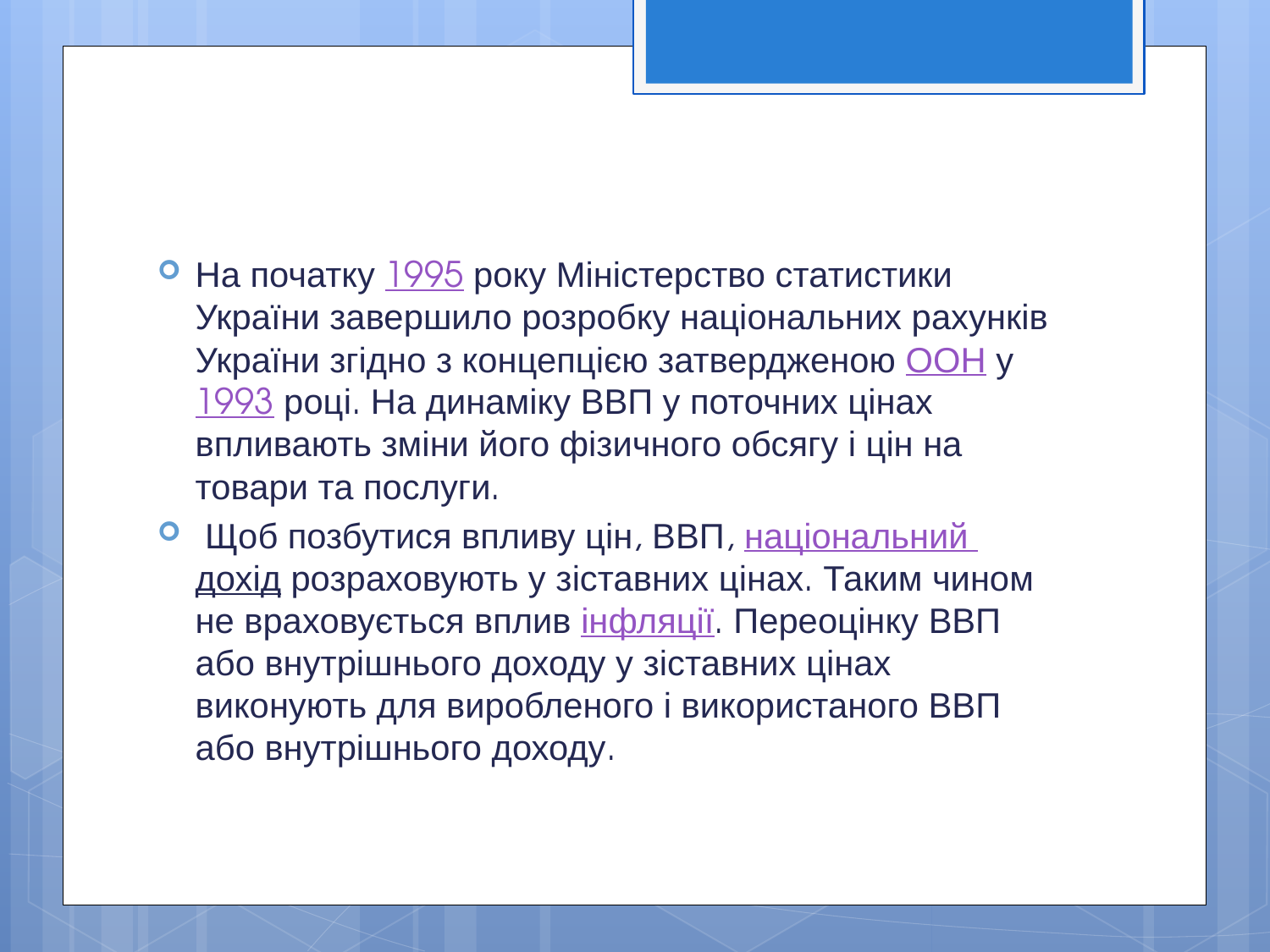

На початку 1995 року Міністерство статистики України завершило розробку національних рахунків України згідно з концепцією затвердженою ООН у 1993 році. На динаміку ВВП у поточних цінах впливають зміни його фізичного обсягу і цін на товари та послуги.
 Щоб позбутися впливу цін, ВВП, національний дохід розраховують у зіставних цінах. Таким чином не враховується вплив інфляції. Переоцінку ВВП або внутрішнього доходу у зіставних цінах виконують для виробленого і використаного ВВП або внутрішнього доходу.